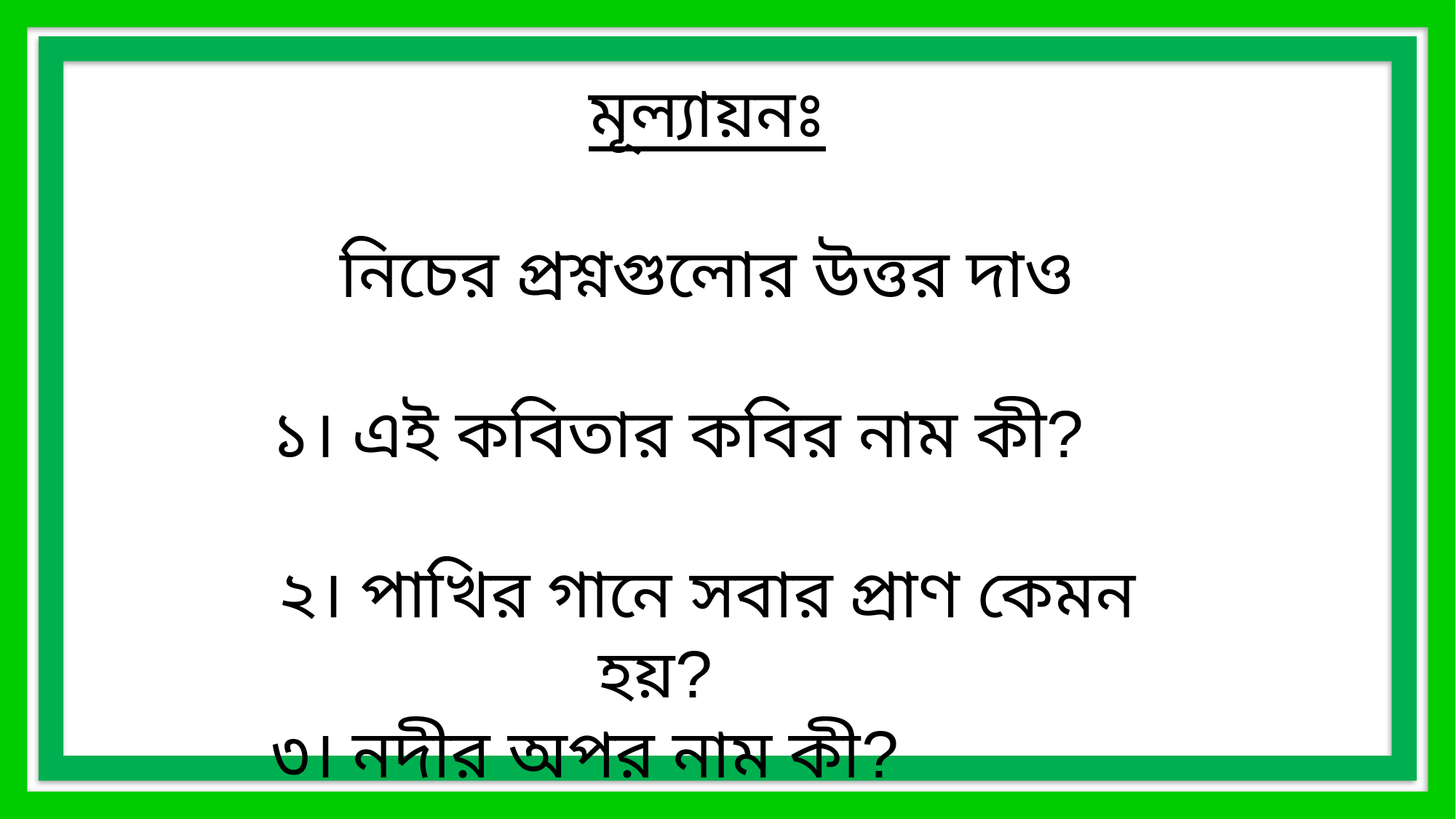

মূল্যায়নঃ

নিচের প্রশ্নগুলোর উত্তর দাও

১। এই কবিতার কবির নাম কী?
২। পাখির গানে সবার প্রাণ কেমন হয়?
৩। নদীর অপর নাম কী?
৪। কয়েকজন ভাষা শহিদের নাম বল।